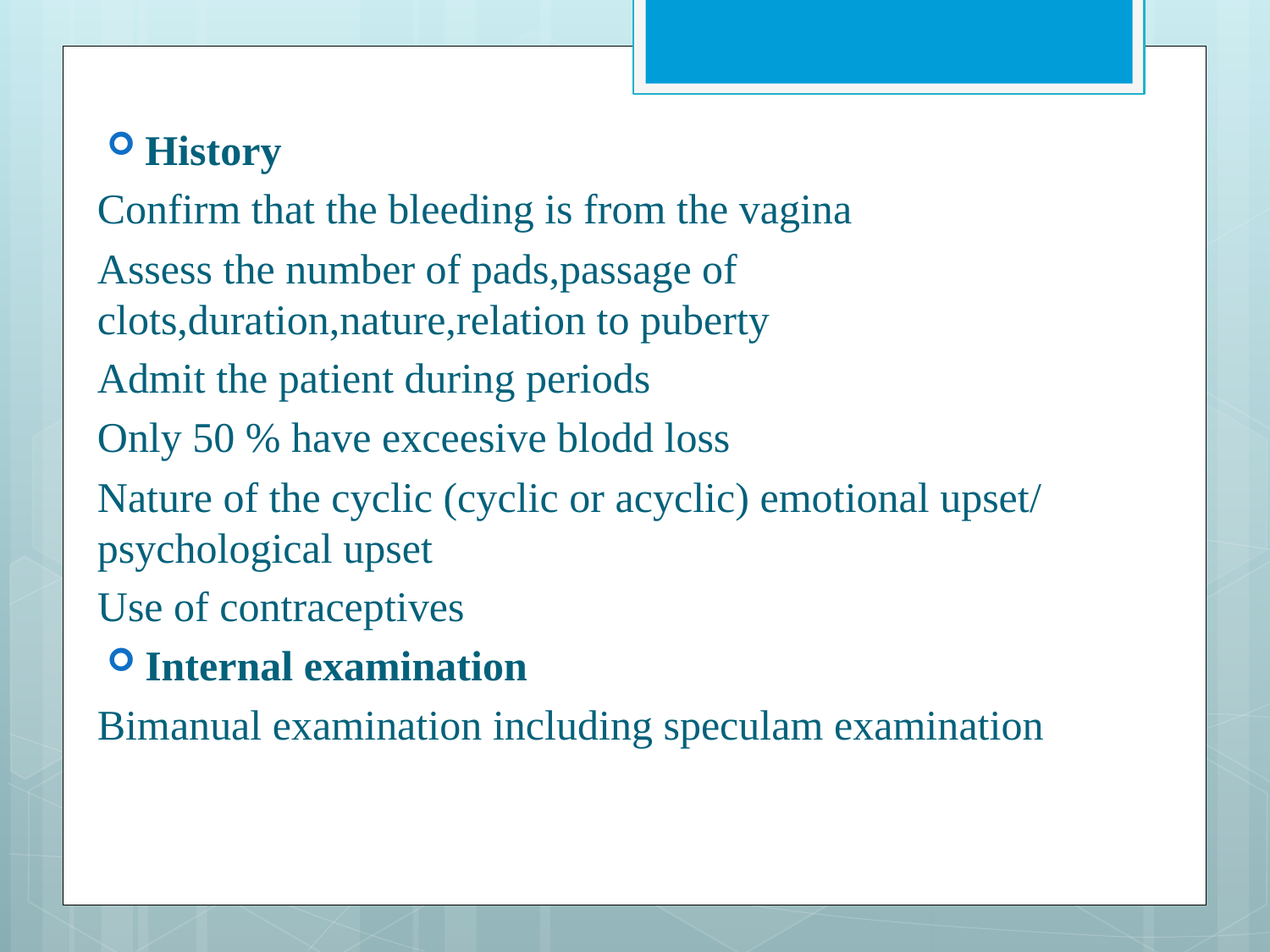

History
Confirm that the bleeding is from the vagina
Assess the number of pads,passage of clots,duration,nature,relation to puberty
Admit the patient during periods
Only 50 % have exceesive blodd loss
Nature of the cyclic (cyclic or acyclic) emotional upset/ psychological upset
Use of contraceptives
Internal examination
Bimanual examination including speculam examination